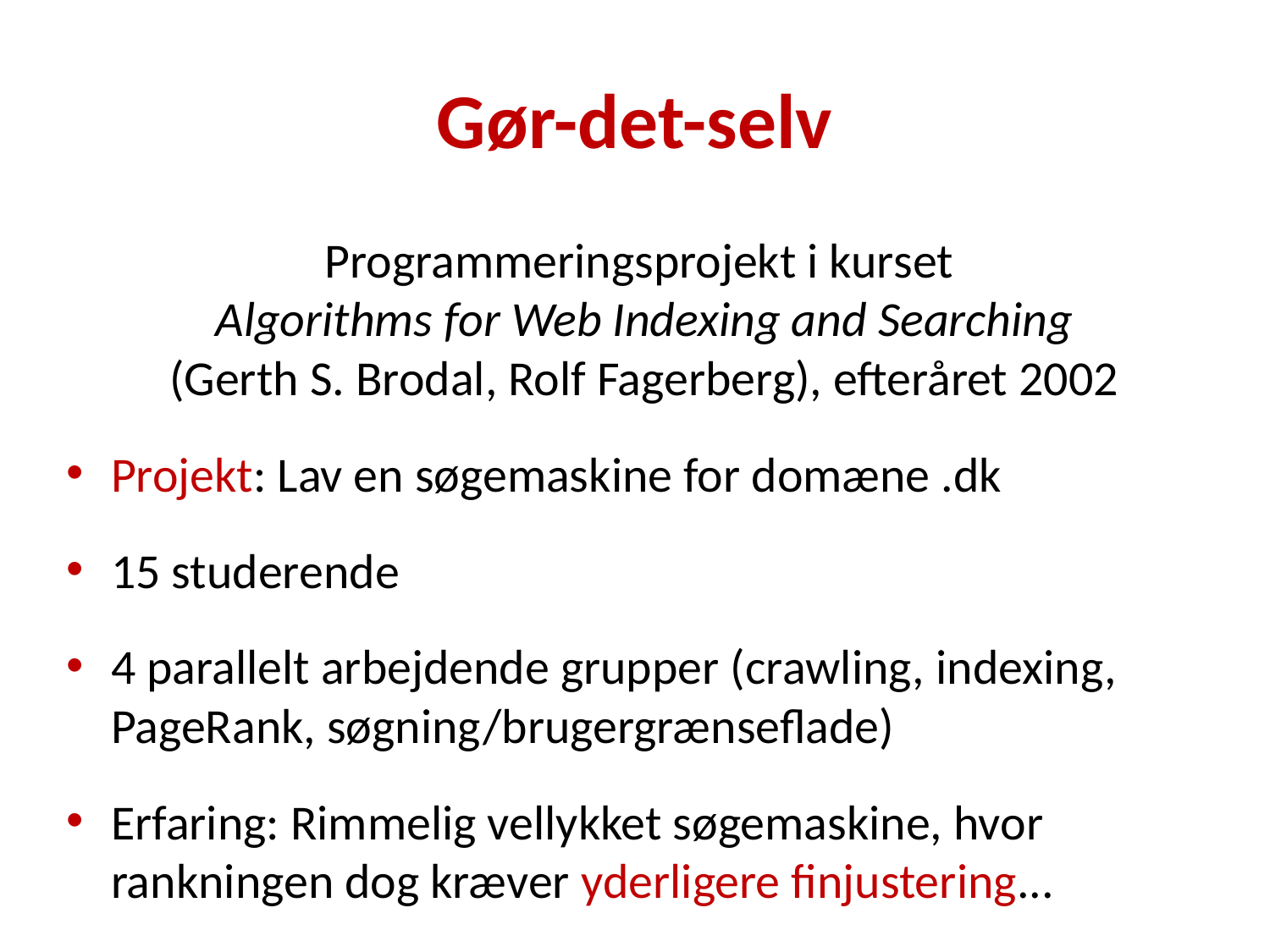

# Gør-det-selv
Programmeringsprojekt i kurset
 Algorithms for Web Indexing and Searching
 (Gerth S. Brodal, Rolf Fagerberg), efteråret 2002
Projekt: Lav en søgemaskine for domæne .dk
15 studerende
4 parallelt arbejdende grupper (crawling, indexing, PageRank, søgning/brugergrænseflade)
Erfaring: Rimmelig vellykket søgemaskine, hvor rankningen dog kræver yderligere finjustering...